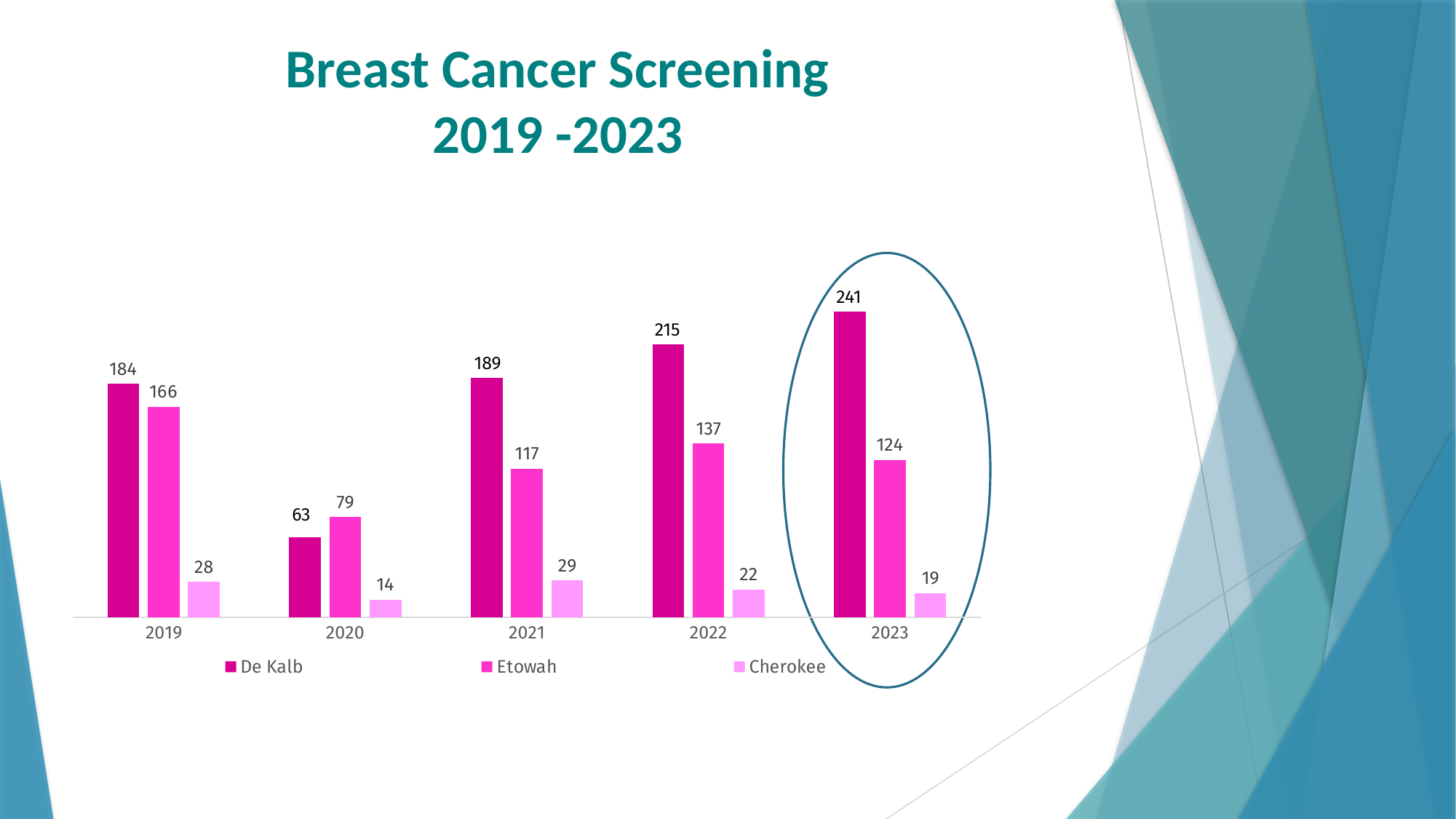

# Breast Cancer Screening 2019 -2023

### Chart

| Category | De Kalb | Etowah | Cherokee |
|---|---|---|---|
| 2019 | 184.0 | 166.0 | 28.0 |
| 2020 | 63.0 | 79.0 | 14.0 |
| 2021 | 189.0 | 117.0 | 29.0 |
| 2022 | 215.0 | 137.0 | 22.0 |
| 2023 | 241.0 | 124.0 | 19.0 |
241
215
189
63